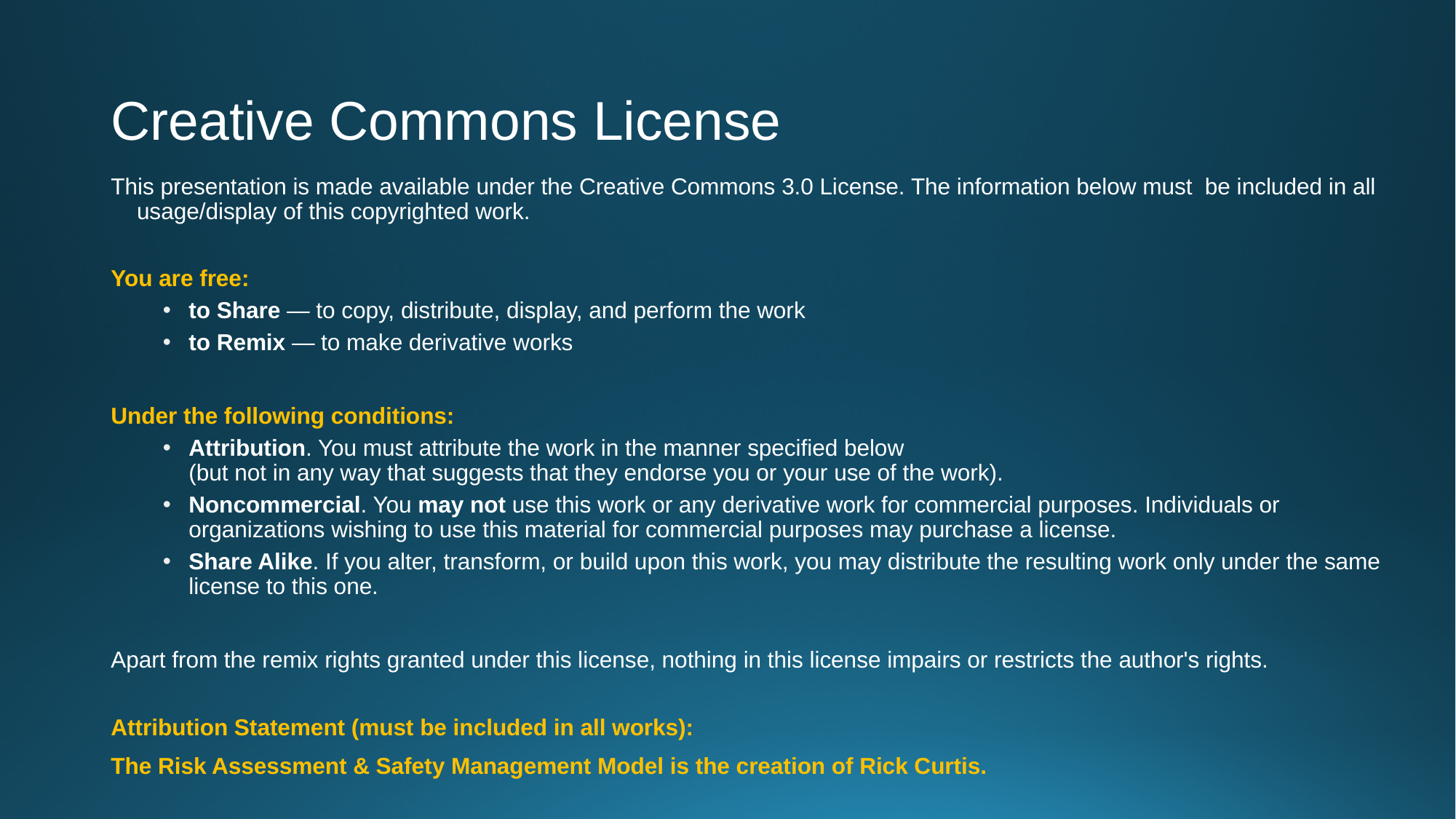

# Creative Commons License
This presentation is made available under the Creative Commons 3.0 License. The information below must  be included in all usage/display of this copyrighted work.

You are free:
to Share — to copy, distribute, display, and perform the work
to Remix — to make derivative works

Under the following conditions:
Attribution. You must attribute the work in the manner specified below
(but not in any way that suggests that they endorse you or your use of the work).
Noncommercial. You may not use this work or any derivative work for commercial purposes. Individuals or organizations wishing to use this material for commercial purposes may purchase a license.
Share Alike. If you alter, transform, or build upon this work, you may distribute the resulting work only under the same license to this one.

Apart from the remix rights granted under this license, nothing in this license impairs or restricts the author's rights.

Attribution Statement (must be included in all works):
The Risk Assessment & Safety Management Model is the creation of Rick Curtis.